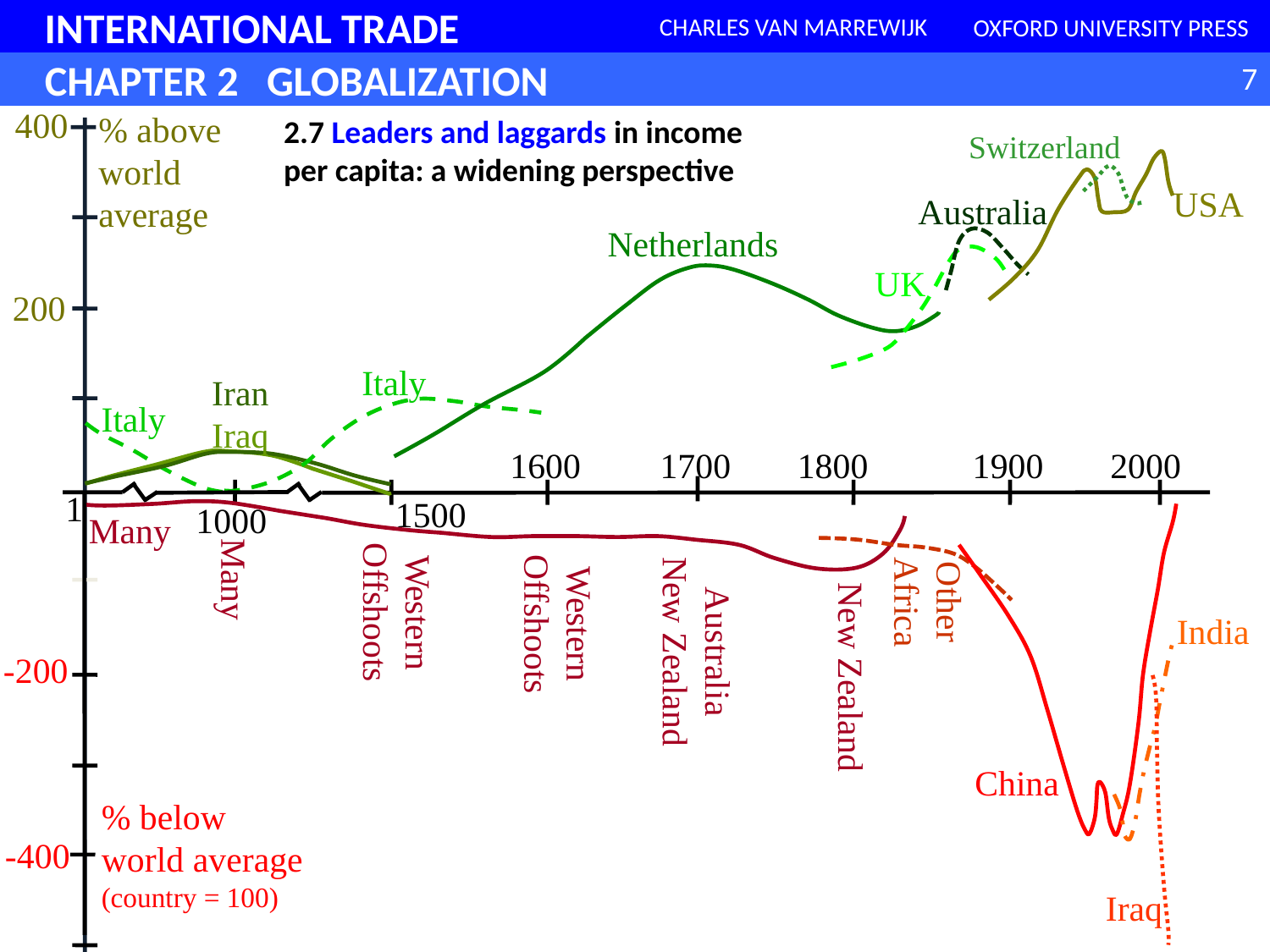

400
% above world average
2.7 Leaders and laggards in income per capita: a widening perspective

Switzerland

USA
Australia
Netherlands

UK

200

Italy
Iran
Iraq
Italy

1600
1700
1800
1900
2000

1

1500

1000

Many

Many
Other Africa
Western Offshoots
Western Offshoots

India
Australia
New Zealand

-200
New Zealand

China

% below world average (country = 100)
-400

Iraq